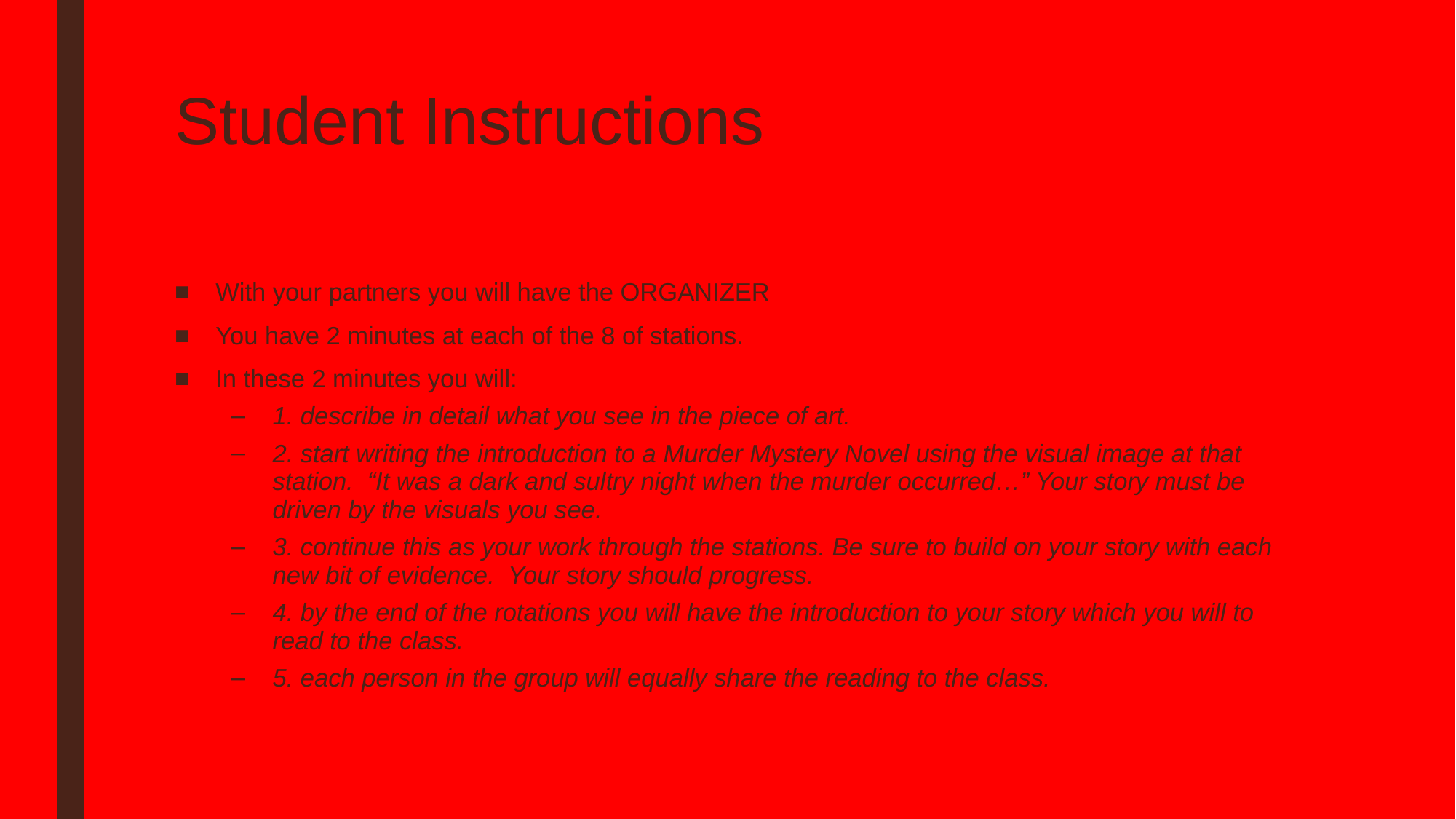

# Student Instructions
With your partners you will have the ORGANIZER
You have 2 minutes at each of the 8 of stations.
In these 2 minutes you will:
1. describe in detail what you see in the piece of art.
2. start writing the introduction to a Murder Mystery Novel using the visual image at that station.  “It was a dark and sultry night when the murder occurred…” Your story must be driven by the visuals you see.
3. continue this as your work through the stations. Be sure to build on your story with each new bit of evidence.  Your story should progress.
4. by the end of the rotations you will have the introduction to your story which you will to read to the class.
5. each person in the group will equally share the reading to the class.